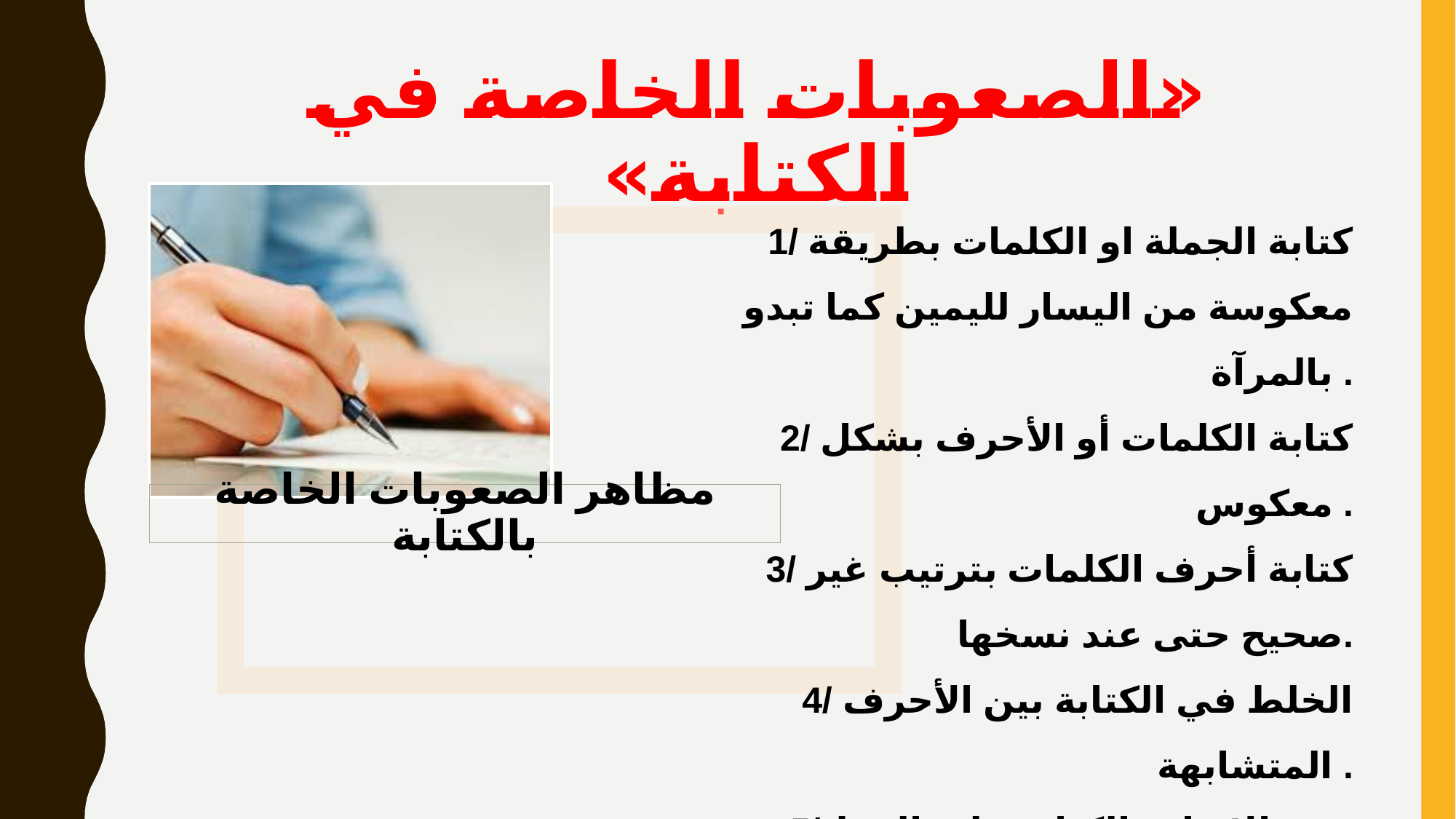

# «الصعوبات الخاصة في الكتابة»
مظاهر الصعوبات الخاصة بالكتابة
1/ كتابة الجملة او الكلمات بطريقة معكوسة من اليسار لليمين كما تبدو بالمرآة .
2/ كتابة الكلمات أو الأحرف بشكل معكوس .
3/ كتابة أحرف الكلمات بترتيب غير صحيح حتى عند نسخها.
4/ الخلط في الكتابة بين الأحرف المتشابهة .
5/ عدم الاتزام بالكتابة على الخط وتشتت الخط وعدم تجانسة في الحجم .